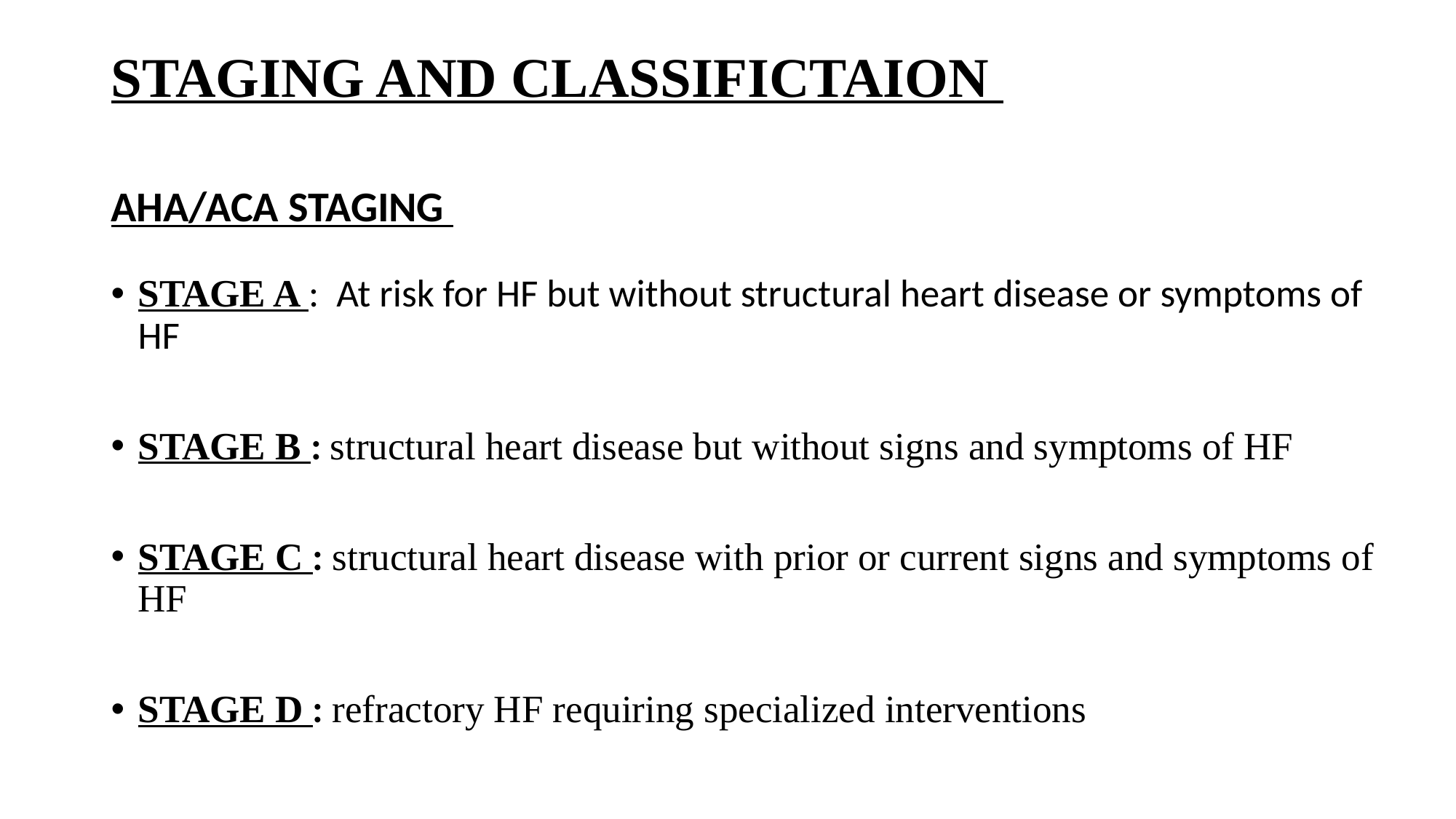

# STAGING AND CLASSIFICTAION
AHA/ACA STAGING
STAGE A :  At risk for HF but without structural heart disease or symptoms of HF

STAGE B : structural heart disease but without signs and symptoms of HF

STAGE C : structural heart disease with prior or current signs and symptoms of HF

STAGE D : refractory HF requiring specialized interventions